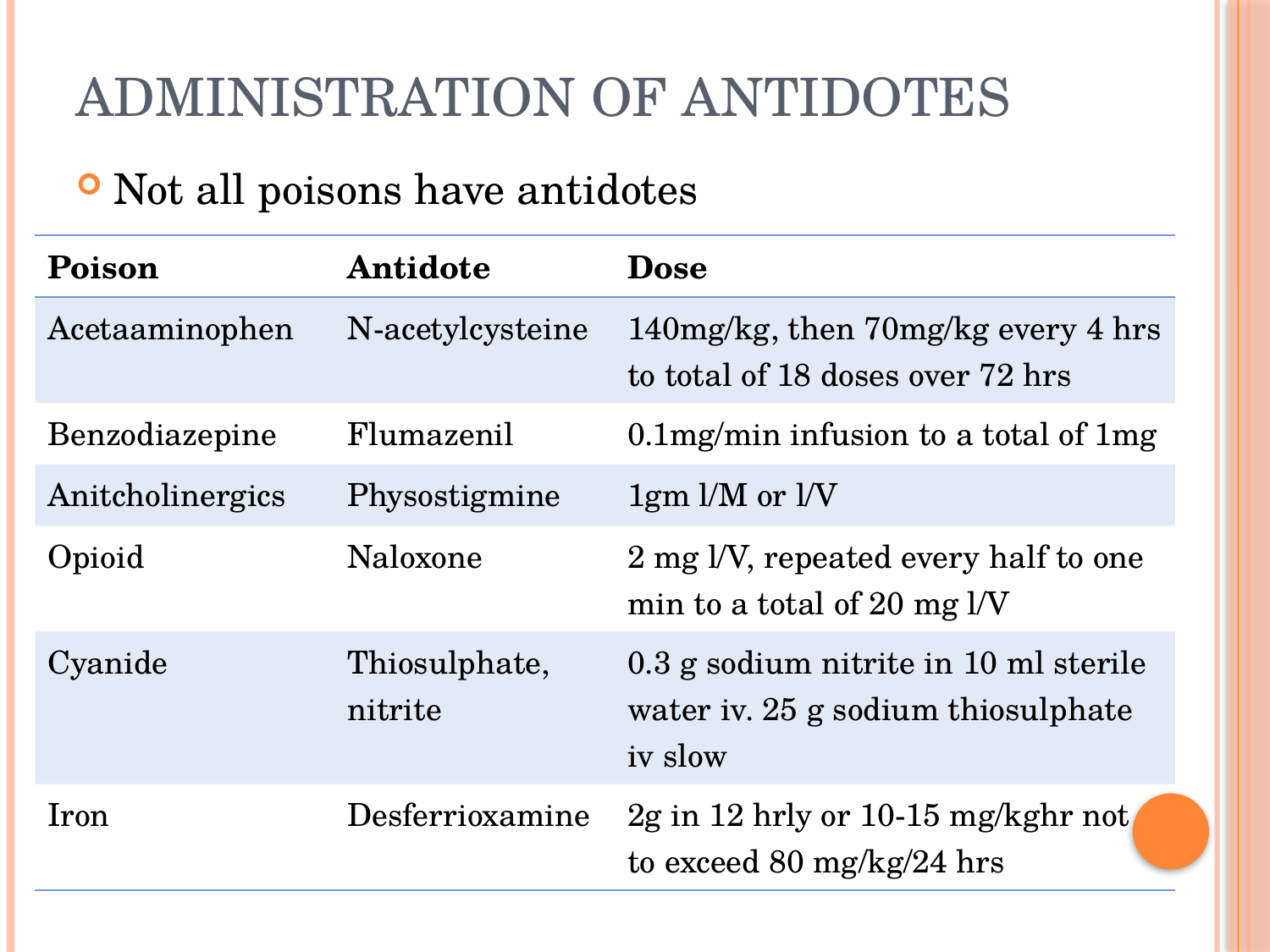

# Administration of antidotes
Not all poisons have antidotes

| Poison | Antidote | Dose |
| --- | --- | --- |
| Acetaaminophen | N-acetylcysteine | 140mg/kg, then 70mg/kg every 4 hrs to total of 18 doses over 72 hrs |
| Benzodiazepine | Flumazenil | 0.1mg/min infusion to a total of 1mg |
| Anitcholinergics | Physostigmine | 1gm l/M or l/V |
| Opioid | Naloxone | 2 mg l/V, repeated every half to one min to a total of 20 mg l/V |
| Cyanide | Thiosulphate, nitrite | 0.3 g sodium nitrite in 10 ml sterile water iv. 25 g sodium thiosulphate iv slow |
| Iron | Desferrioxamine | 2g in 12 hrly or 10-15 mg/kghr not to exceed 80 mg/kg/24 hrs |